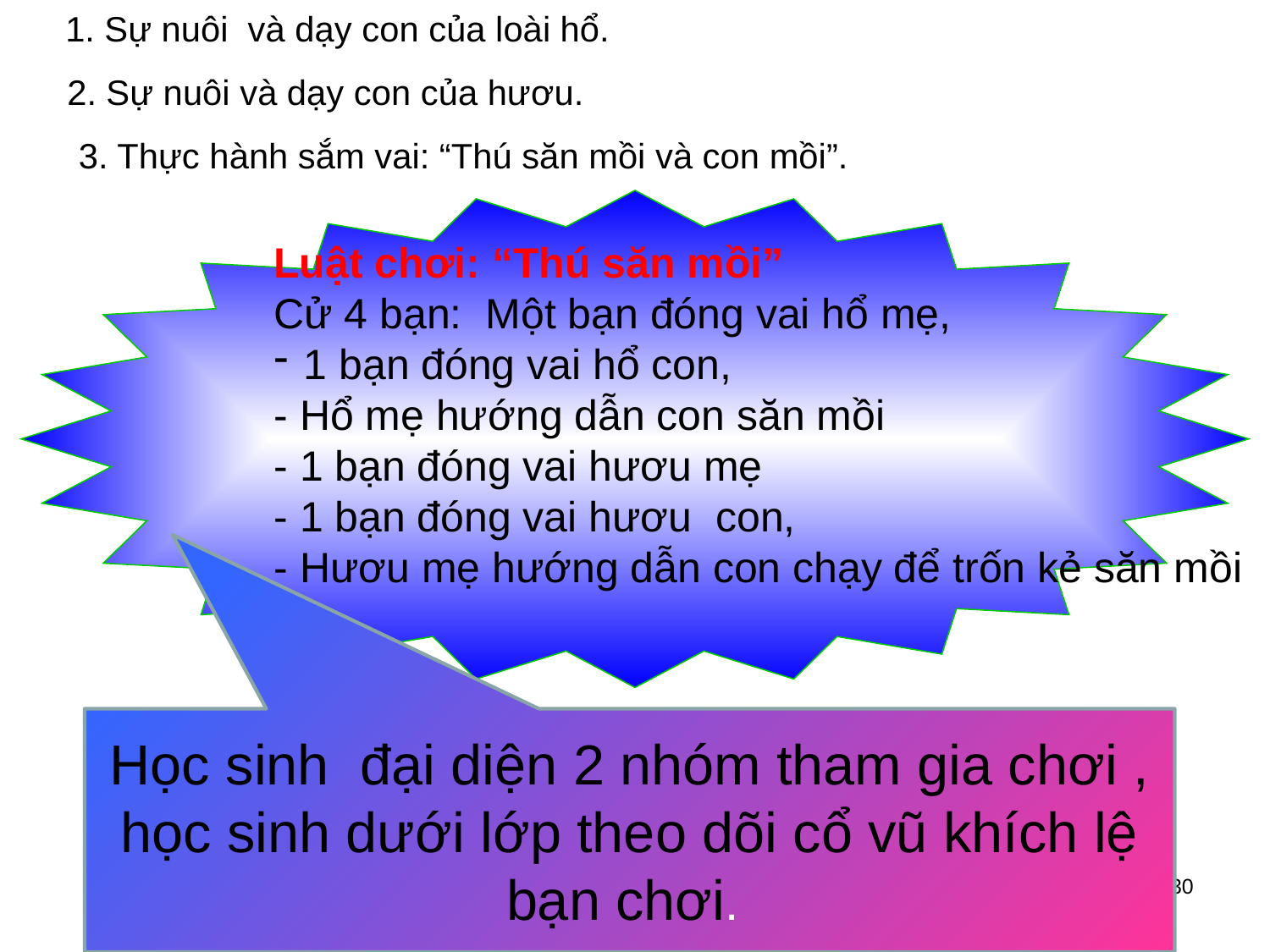

1. Sự nuôi  và dạy con của loài hổ.
2. Sự nuôi và dạy con của hươu.
3. Thực hành sắm vai: “Thú săn mồi và con mồi”.
Luật chơi: “Thú săn mồi”
Cử 4 bạn:  Một bạn đóng vai hổ mẹ,
1 bạn đóng vai hổ con,
- Hổ mẹ hướng dẫn con săn mồi
- 1 bạn đóng vai hươu mẹ
- 1 bạn đóng vai hươu  con,
- Hươu mẹ hướng dẫn con chạy để trốn kẻ săn mồi

Học sinh  đại diện 2 nhóm tham gia chơi , học sinh dưới lớp theo dõi cổ vũ khích lệ bạn chơi.
30